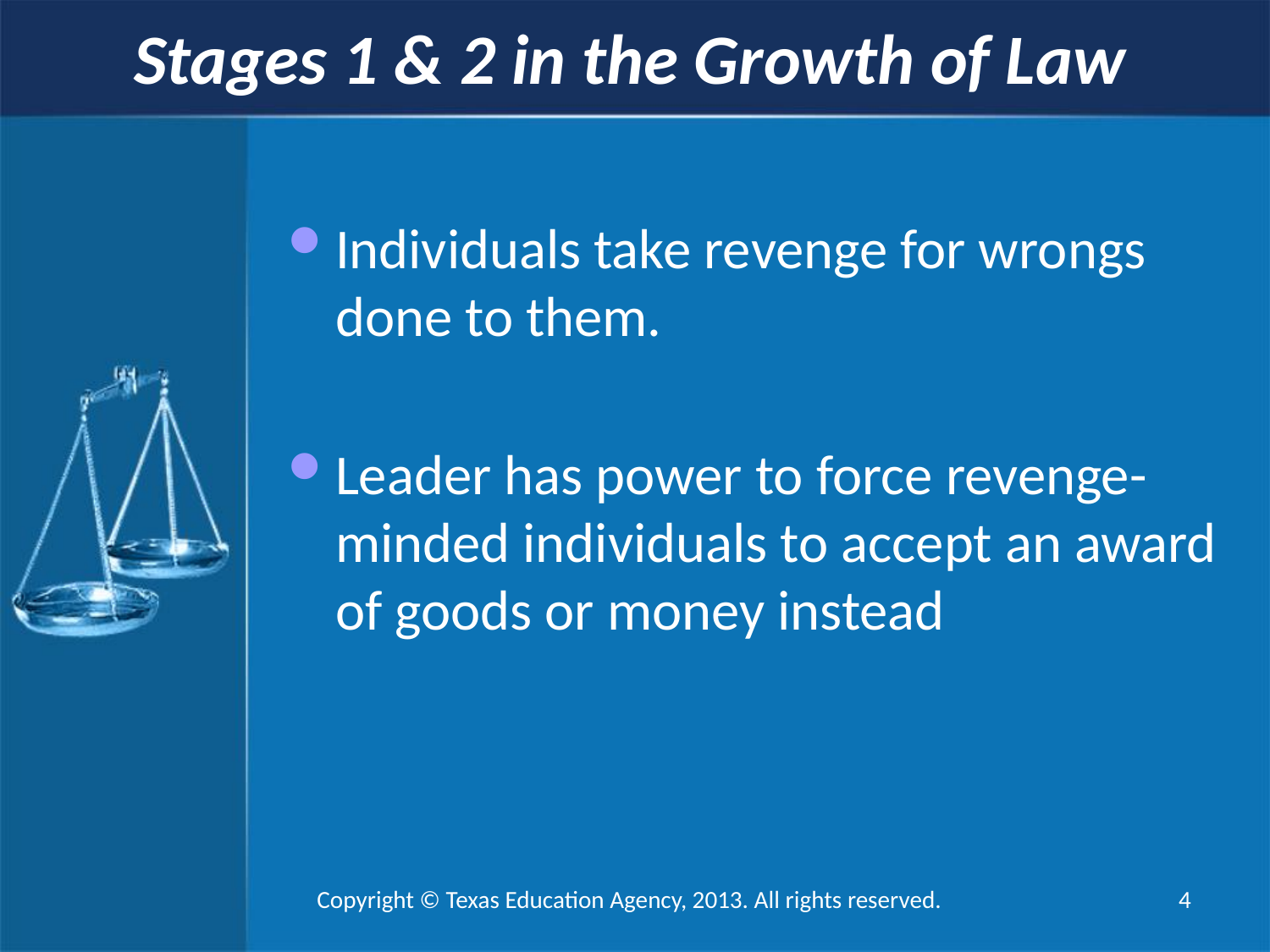

Stages 1 & 2 in the Growth of Law
Individuals take revenge for wrongs done to them.

Leader has power to force revenge-minded individuals to accept an award of goods or money instead
Copyright © Texas Education Agency, 2013. All rights reserved.                                           4